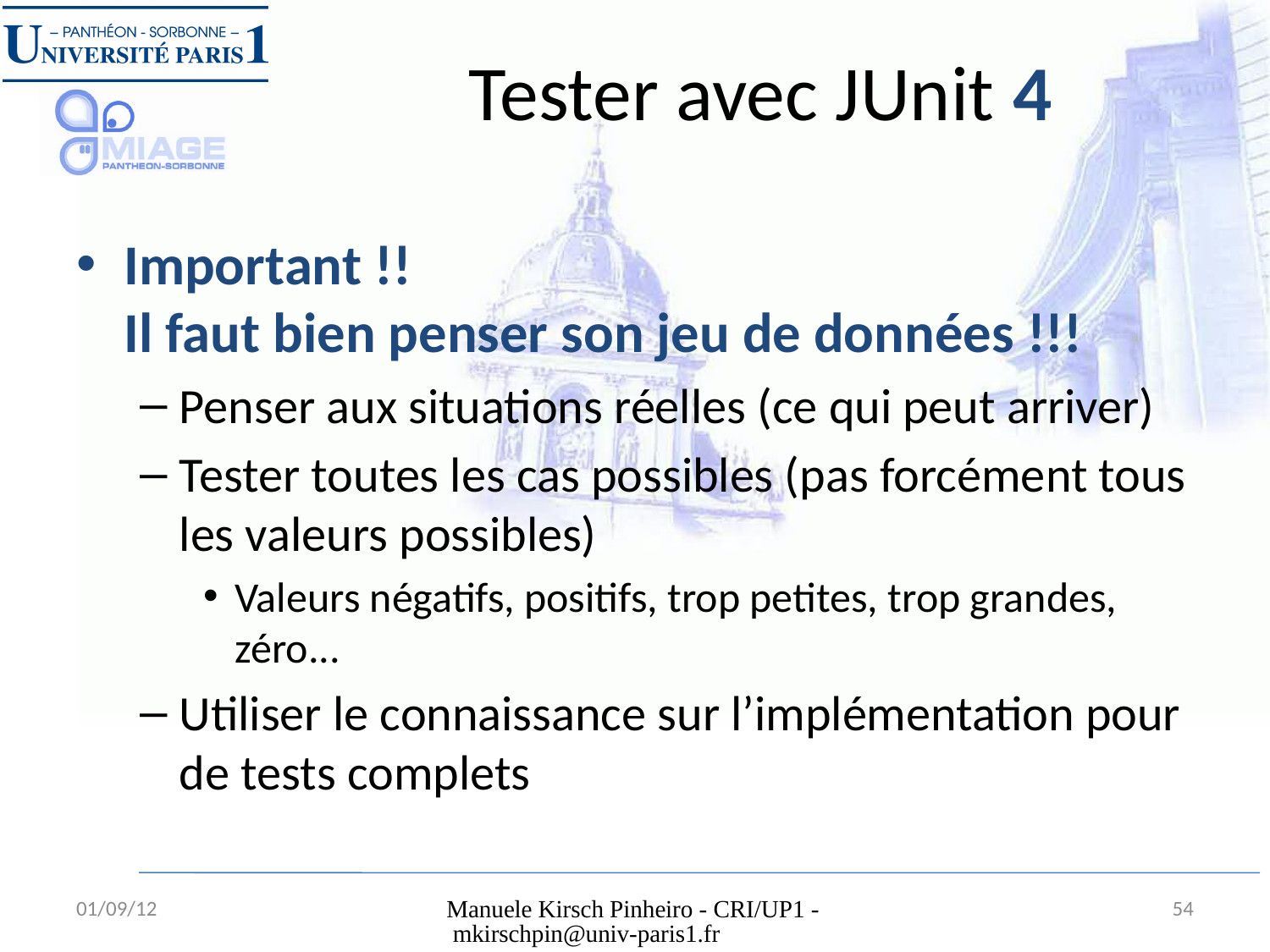

# Tester avec JUnit 4
Important !!
Il faut bien penser son jeu de données !!!
Penser aux situations réelles (ce qui peut arriver)
Tester toutes les cas possibles (pas forcément tous les valeurs possibles)
Valeurs négatifs, positifs, trop petites, trop grandes, zéro...
Utiliser le connaissance sur l’implémentation pour de tests complets

01/09/12
Manuele Kirsch Pinheiro - CRI/UP1 - mkirschpin@univ-paris1.fr
54